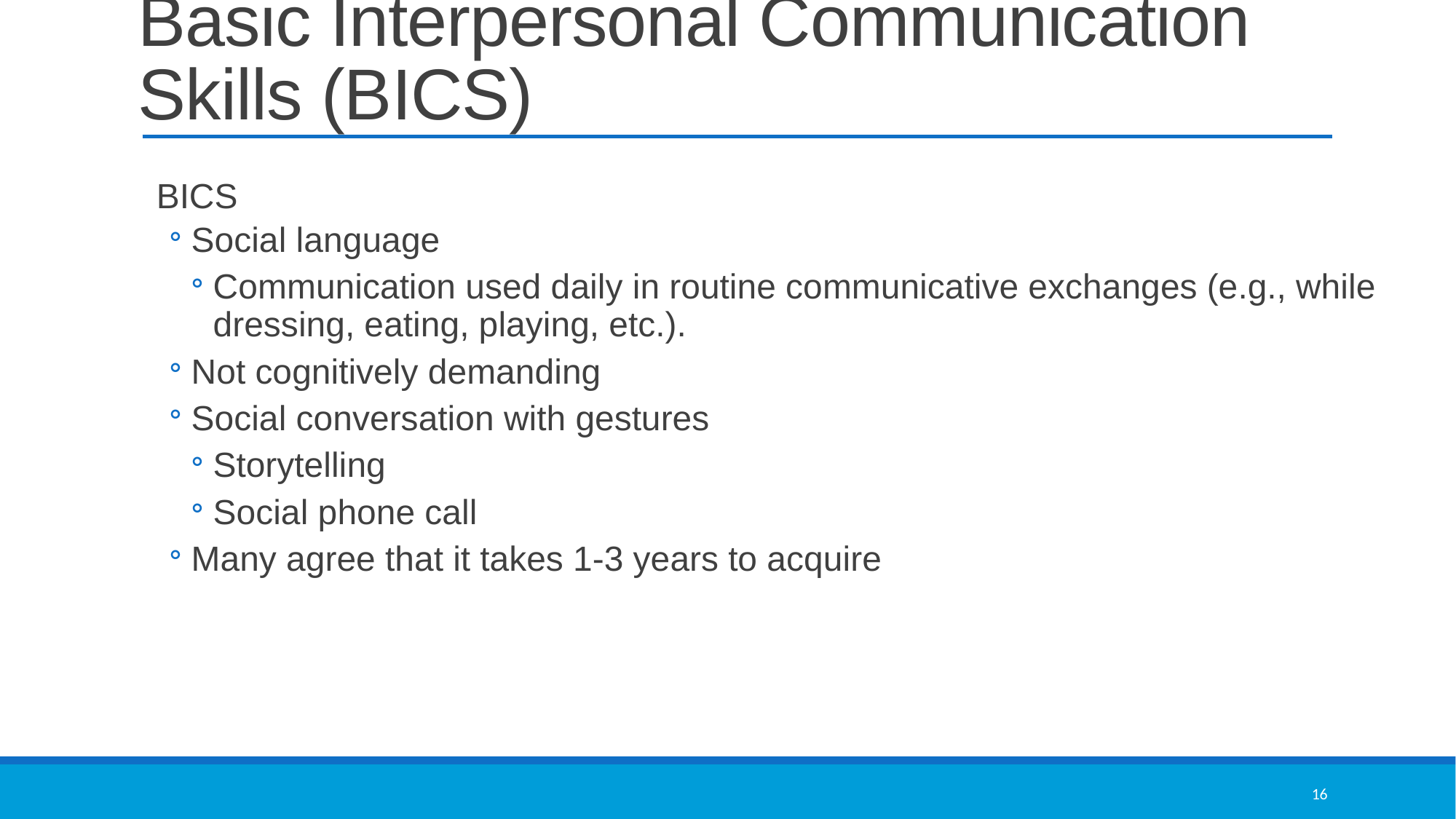

# Basic Interpersonal Communication Skills (BICS)
BICS
Social language
Communication used daily in routine communicative exchanges (e.g., while dressing, eating, playing, etc.).
Not cognitively demanding
Social conversation with gestures
Storytelling
Social phone call
Many agree that it takes 1-3 years to acquire
16